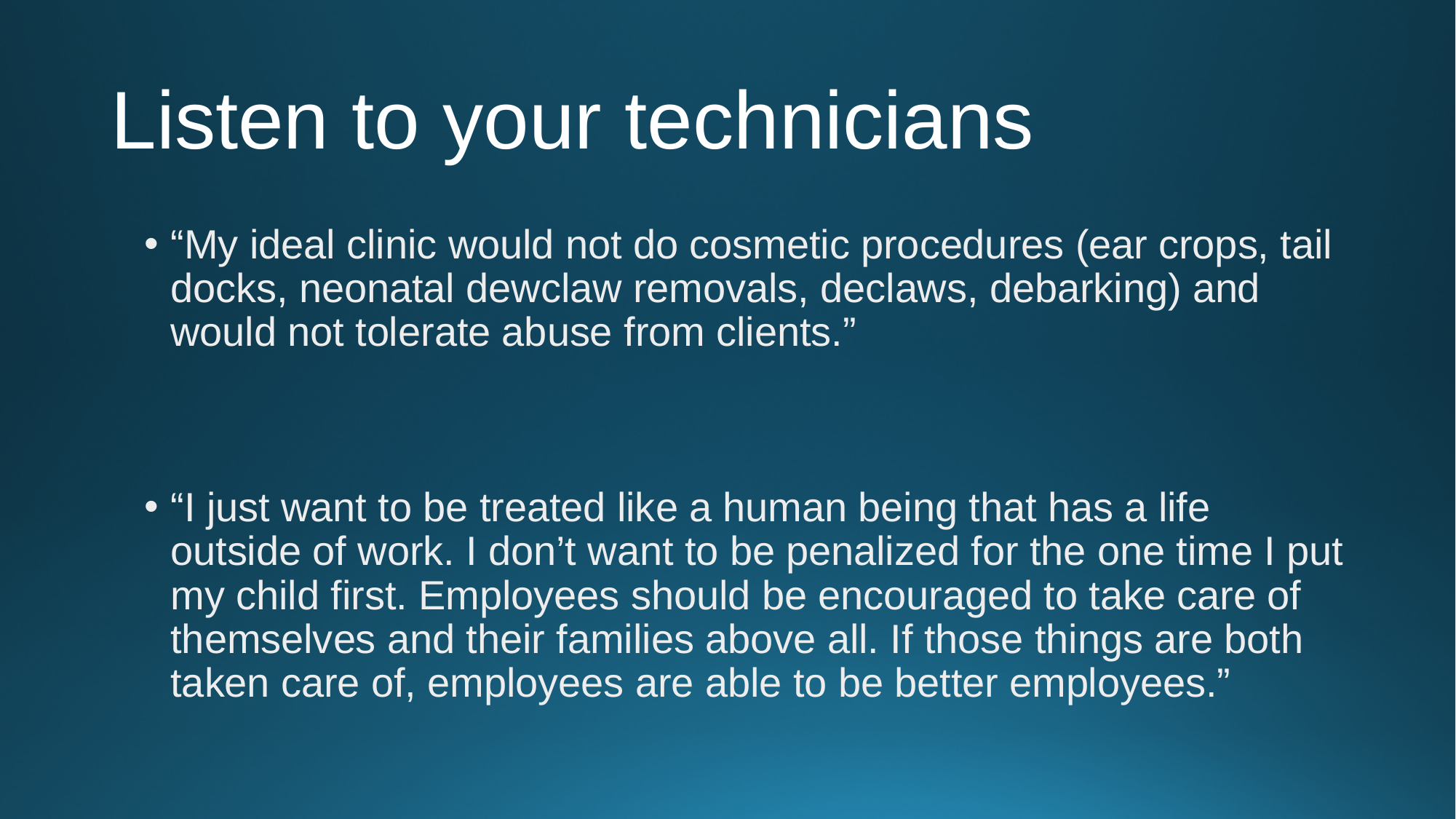

# Listen to your technicians
“My ideal clinic would not do cosmetic procedures (ear crops, tail docks, neonatal dewclaw removals, declaws, debarking) and would not tolerate abuse from clients.”

“I just want to be treated like a human being that has a life outside of work. I don’t want to be penalized for the one time I put my child first. Employees should be encouraged to take care of themselves and their families above all. If those things are both taken care of, employees are able to be better employees.”